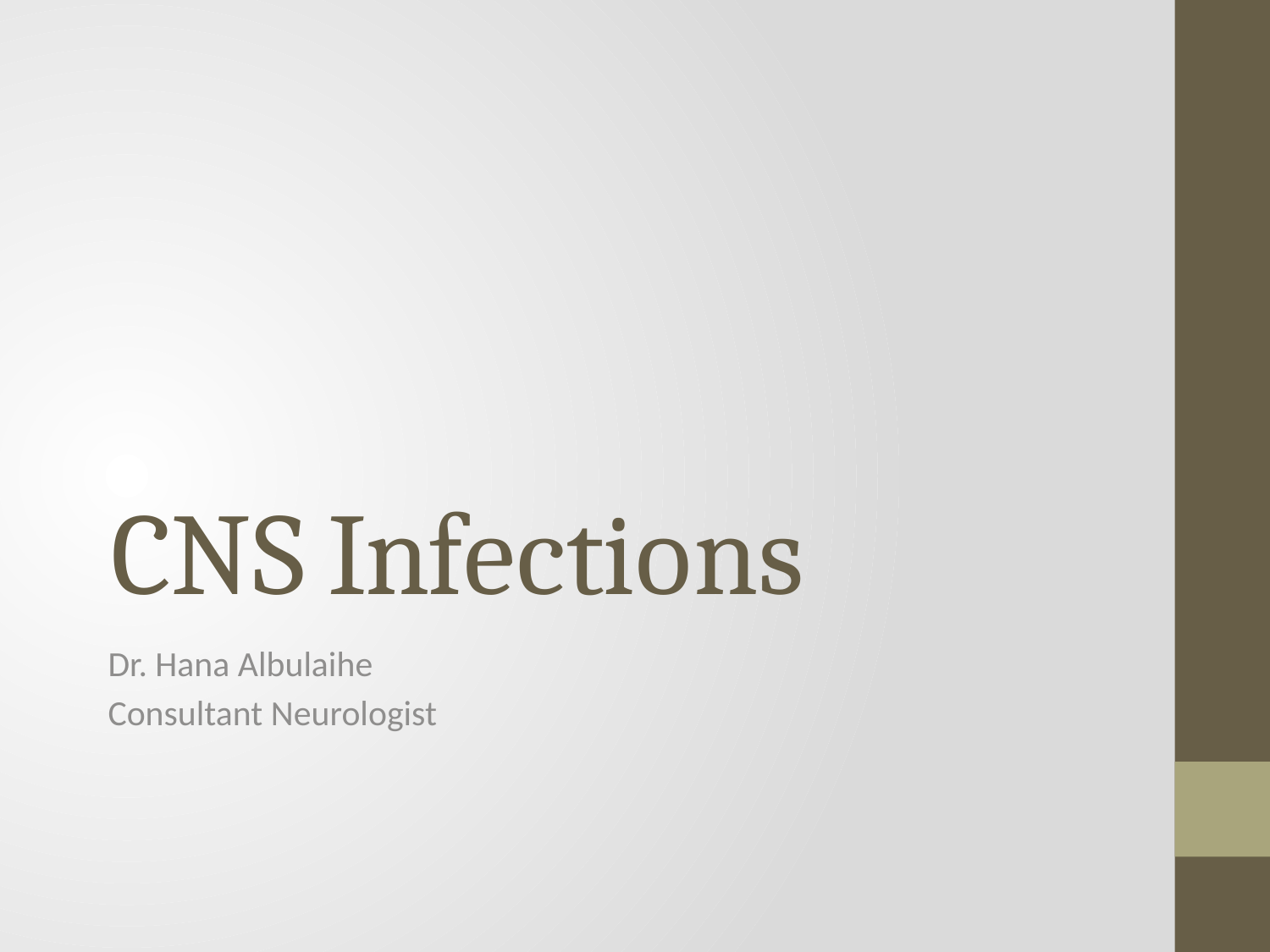

# CNS Infections
Dr. Hana Albulaihe
Consultant Neurologist